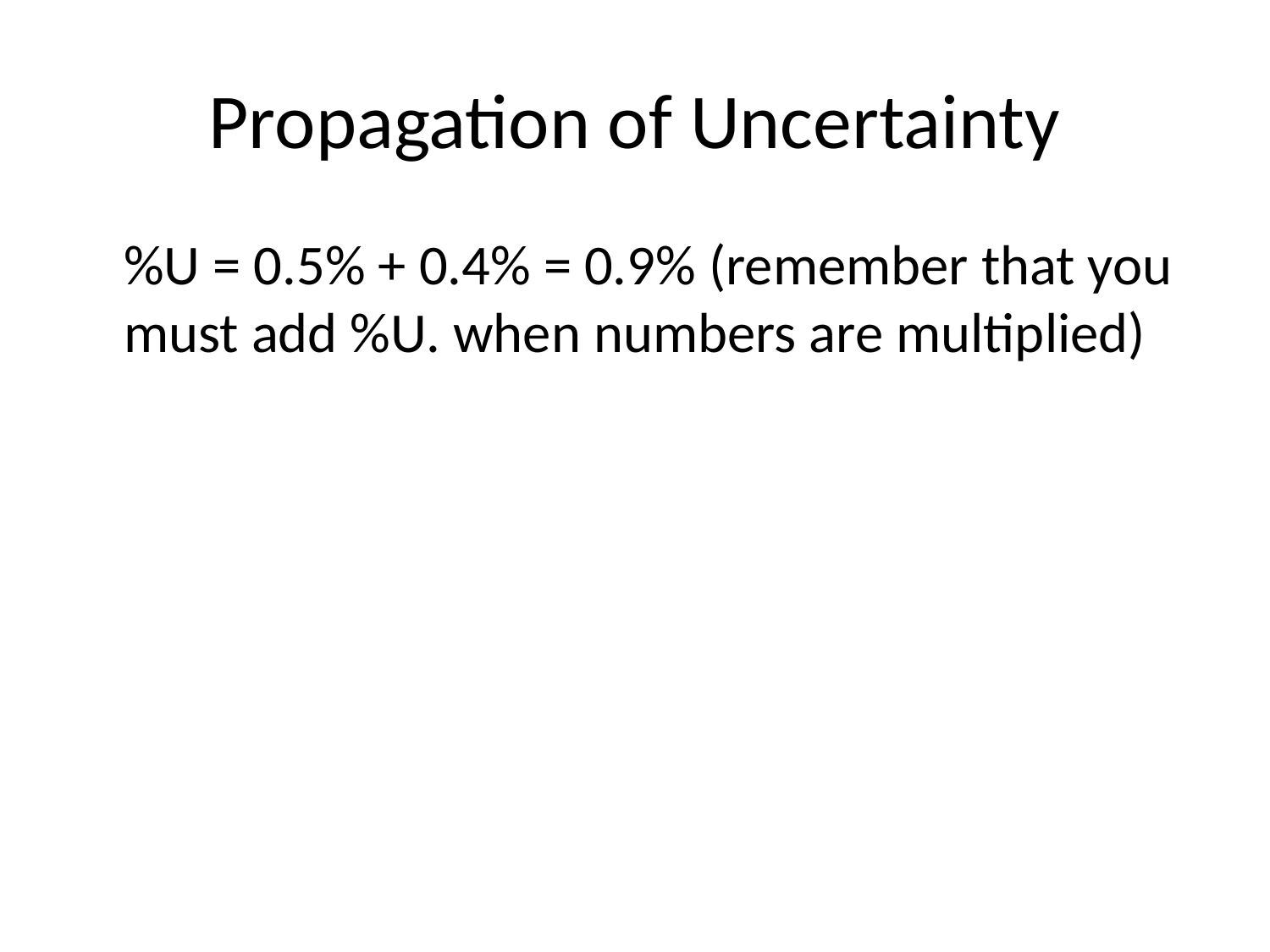

# Propagation of Uncertainty
	%U = 0.5% + 0.4% = 0.9% (remember that you must add %U. when numbers are multiplied)